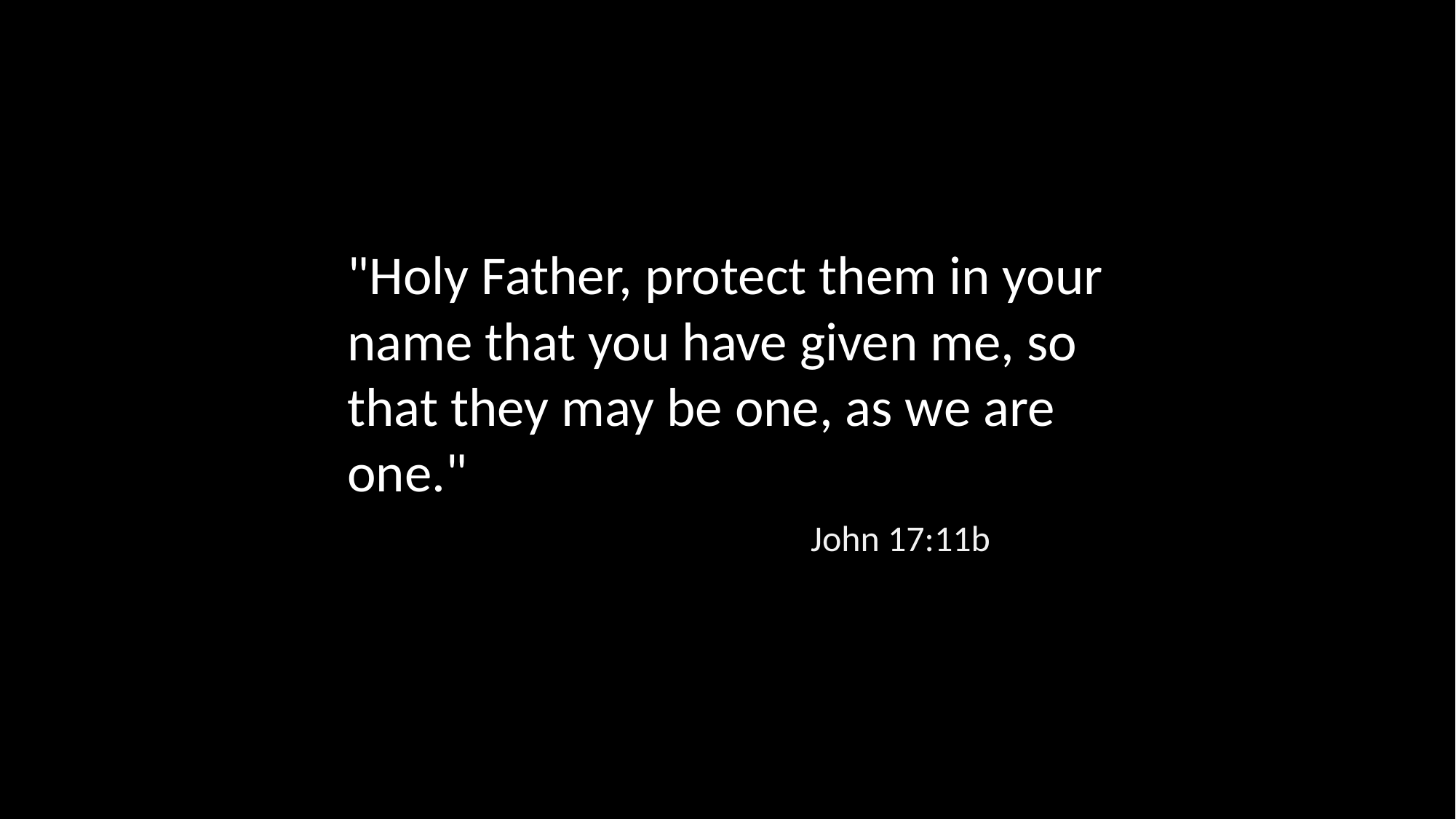

"Holy Father, protect them in your name that you have given me, so that they may be one, as we are one."
John 17:11b